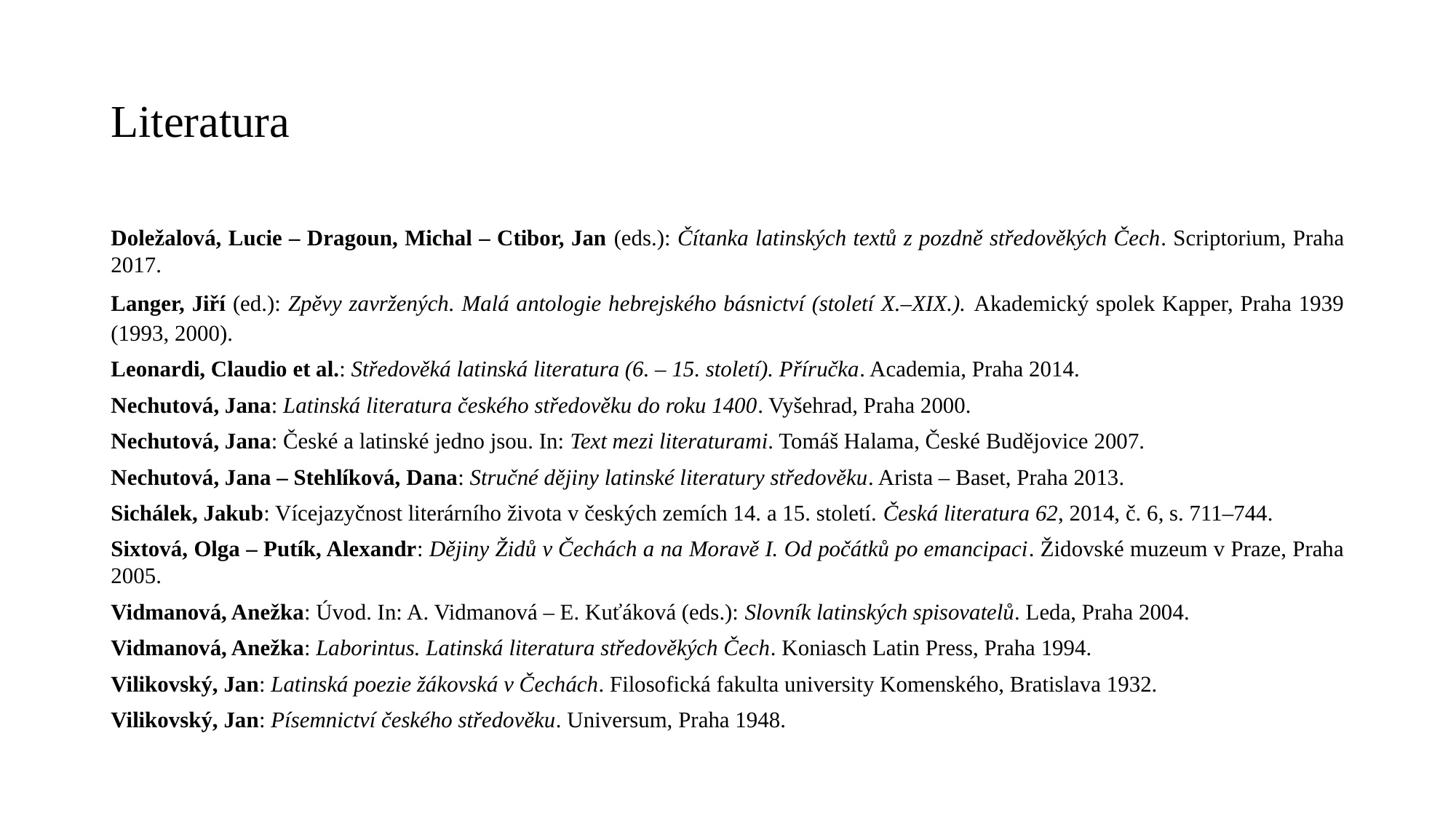

# Literatura
Doležalová, Lucie – Dragoun, Michal – Ctibor, Jan (eds.): Čítanka latinských textů z pozdně středověkých Čech. Scriptorium, Praha 2017.
Langer, Jiří (ed.): Zpěvy zavržených. Malá antologie hebrejského básnictví (století X.–XIX.). Akademický spolek Kapper, Praha 1939 (1993, 2000).
Leonardi, Claudio et al.: Středověká latinská literatura (6. – 15. století). Příručka. Academia, Praha 2014.
Nechutová, Jana: Latinská literatura českého středověku do roku 1400. Vyšehrad, Praha 2000.
Nechutová, Jana: České a latinské jedno jsou. In: Text mezi literaturami. Tomáš Halama, České Budějovice 2007.
Nechutová, Jana – Stehlíková, Dana: Stručné dějiny latinské literatury středověku. Arista – Baset, Praha 2013.
Sichálek, Jakub: Vícejazyčnost literárního života v českých zemích 14. a 15. století. Česká literatura 62, 2014, č. 6, s. 711–744.
Sixtová, Olga – Putík, Alexandr: Dějiny Židů v Čechách a na Moravě I. Od počátků po emancipaci. Židovské muzeum v Praze, Praha 2005.
Vidmanová, Anežka: Úvod. In: A. Vidmanová – E. Kuťáková (eds.): Slovník latinských spisovatelů. Leda, Praha 2004.
Vidmanová, Anežka: Laborintus. Latinská literatura středověkých Čech. Koniasch Latin Press, Praha 1994.
Vilikovský, Jan: Latinská poezie žákovská v Čechách. Filosofická fakulta university Komenského, Bratislava 1932.
Vilikovský, Jan: Písemnictví českého středověku. Universum, Praha 1948.